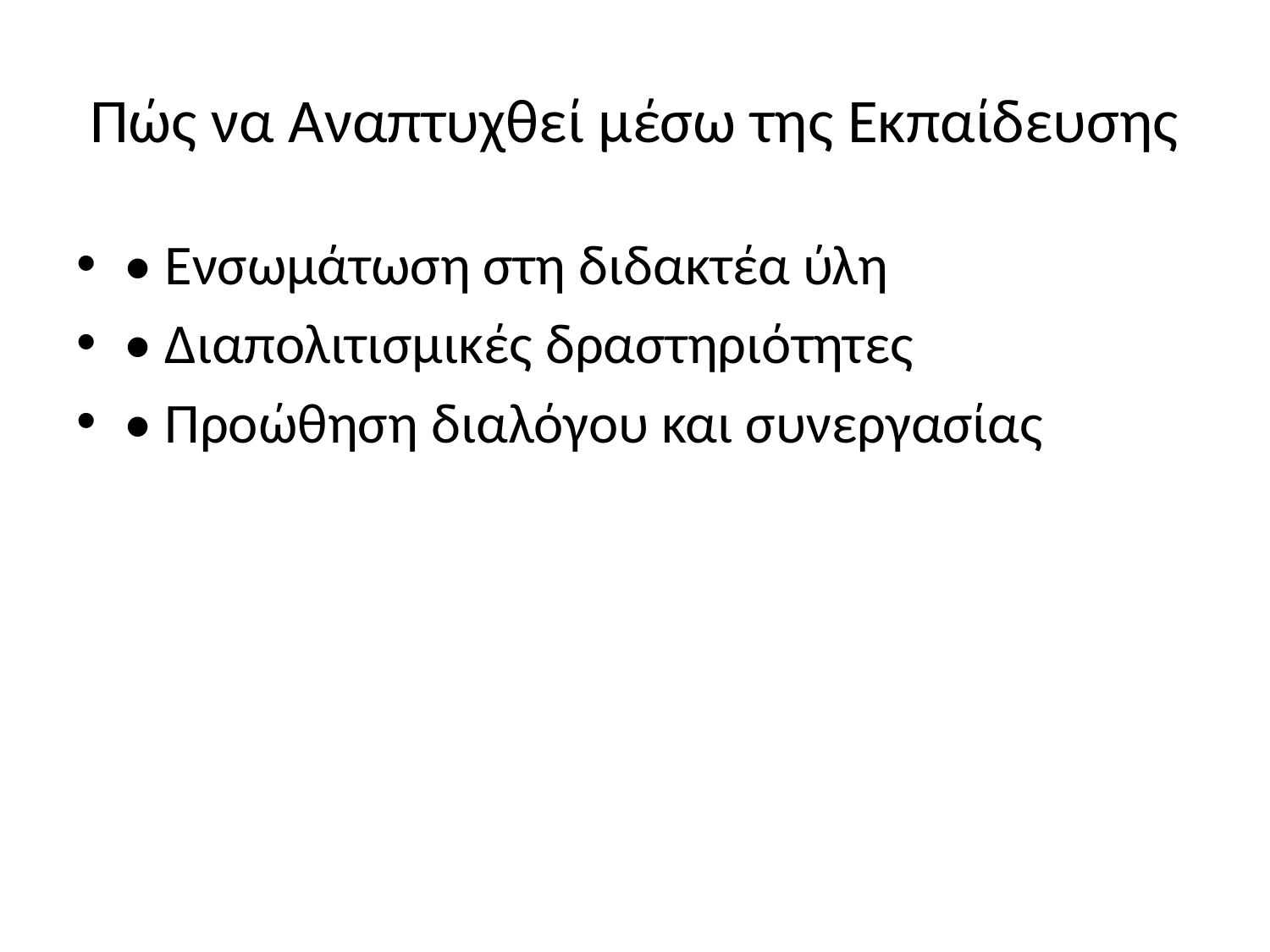

# Πώς να Αναπτυχθεί μέσω της Εκπαίδευσης
• Ενσωμάτωση στη διδακτέα ύλη
• Διαπολιτισμικές δραστηριότητες
• Προώθηση διαλόγου και συνεργασίας